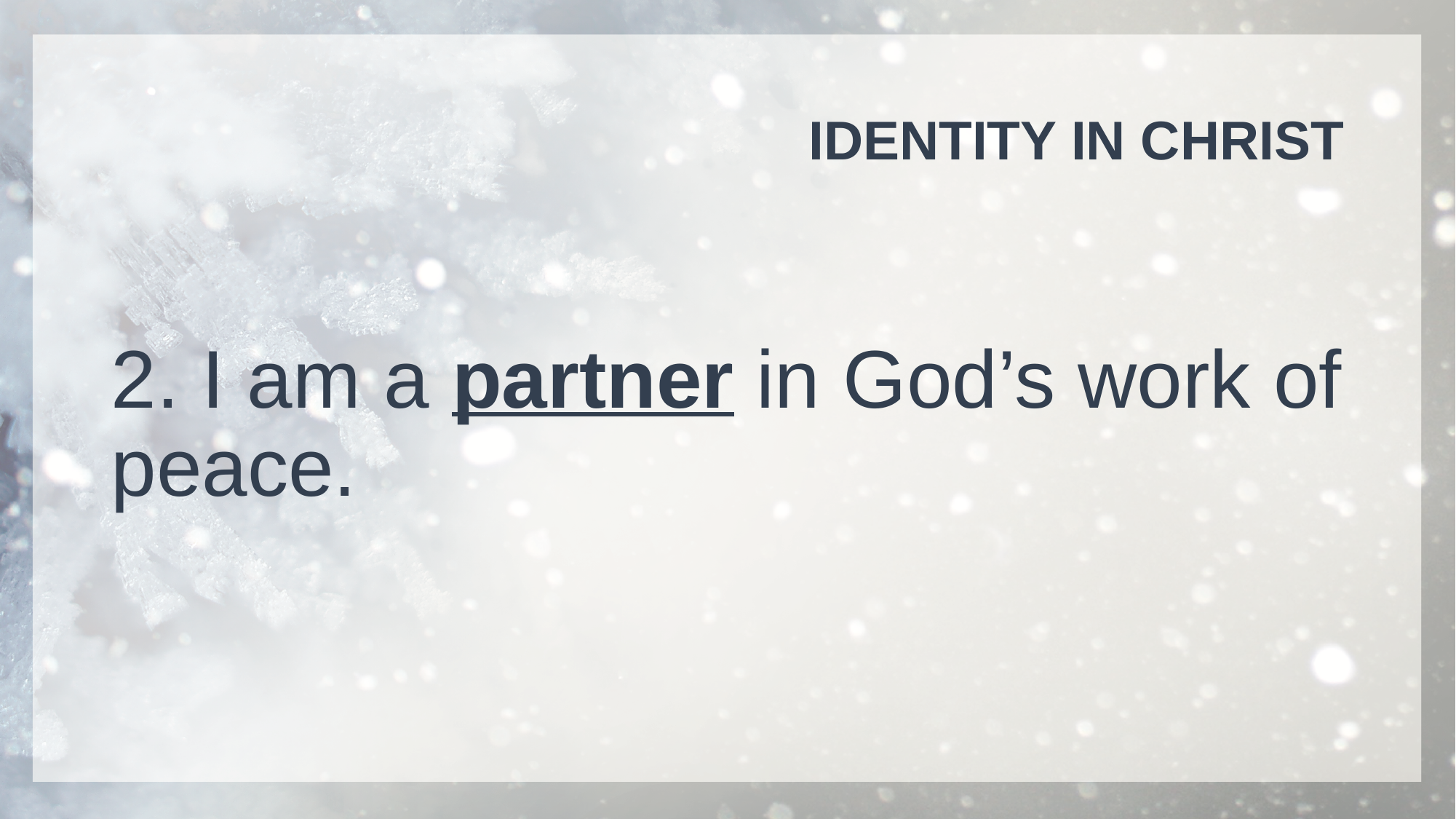

# IDENTITY IN CHRIST

2. I am a partner in God’s work of peace.